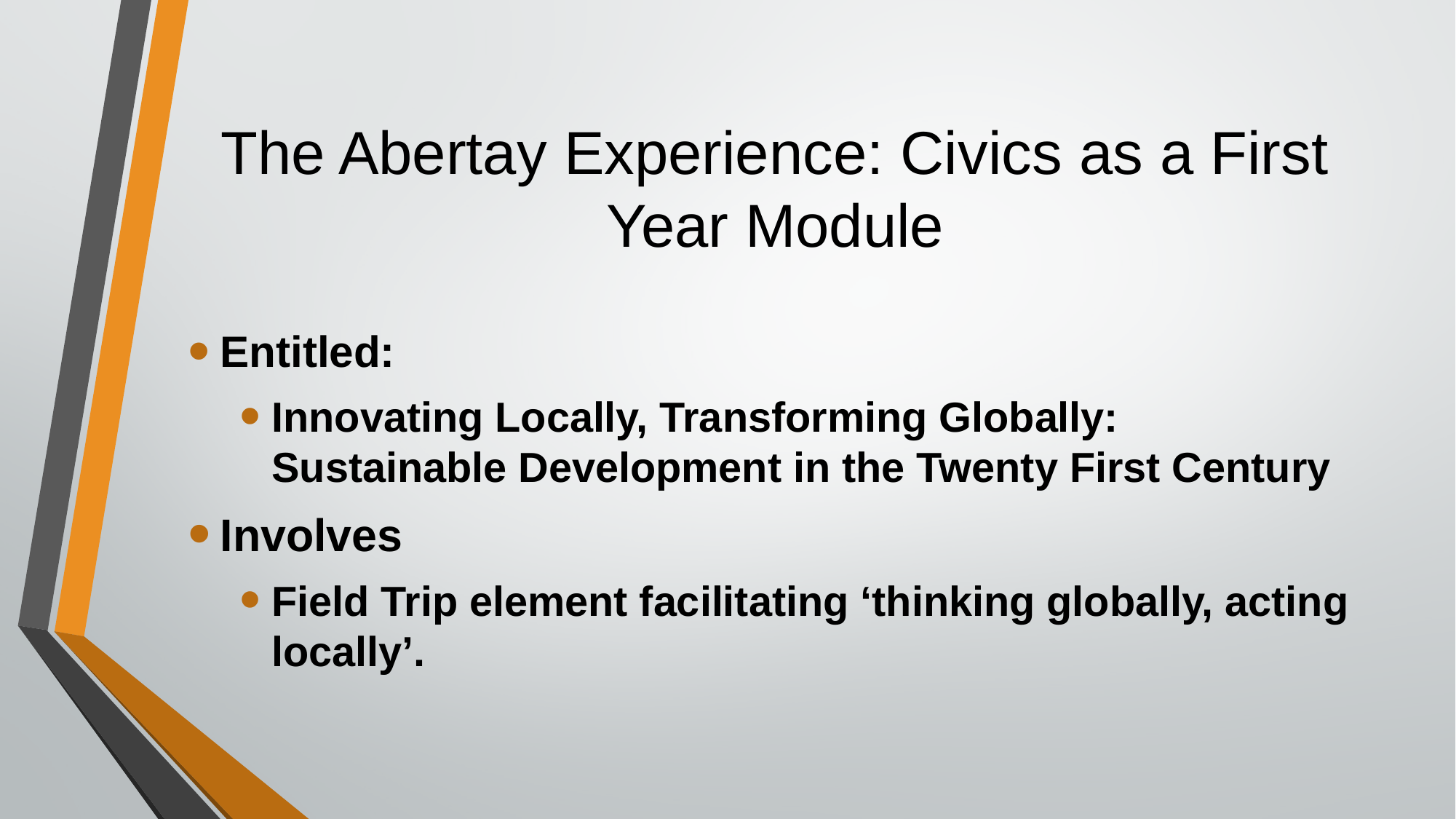

# The Abertay Experience: Civics as a First Year Module
Entitled:
Innovating Locally, Transforming Globally: Sustainable Development in the Twenty First Century
Involves
Field Trip element facilitating ‘thinking globally, acting locally’.